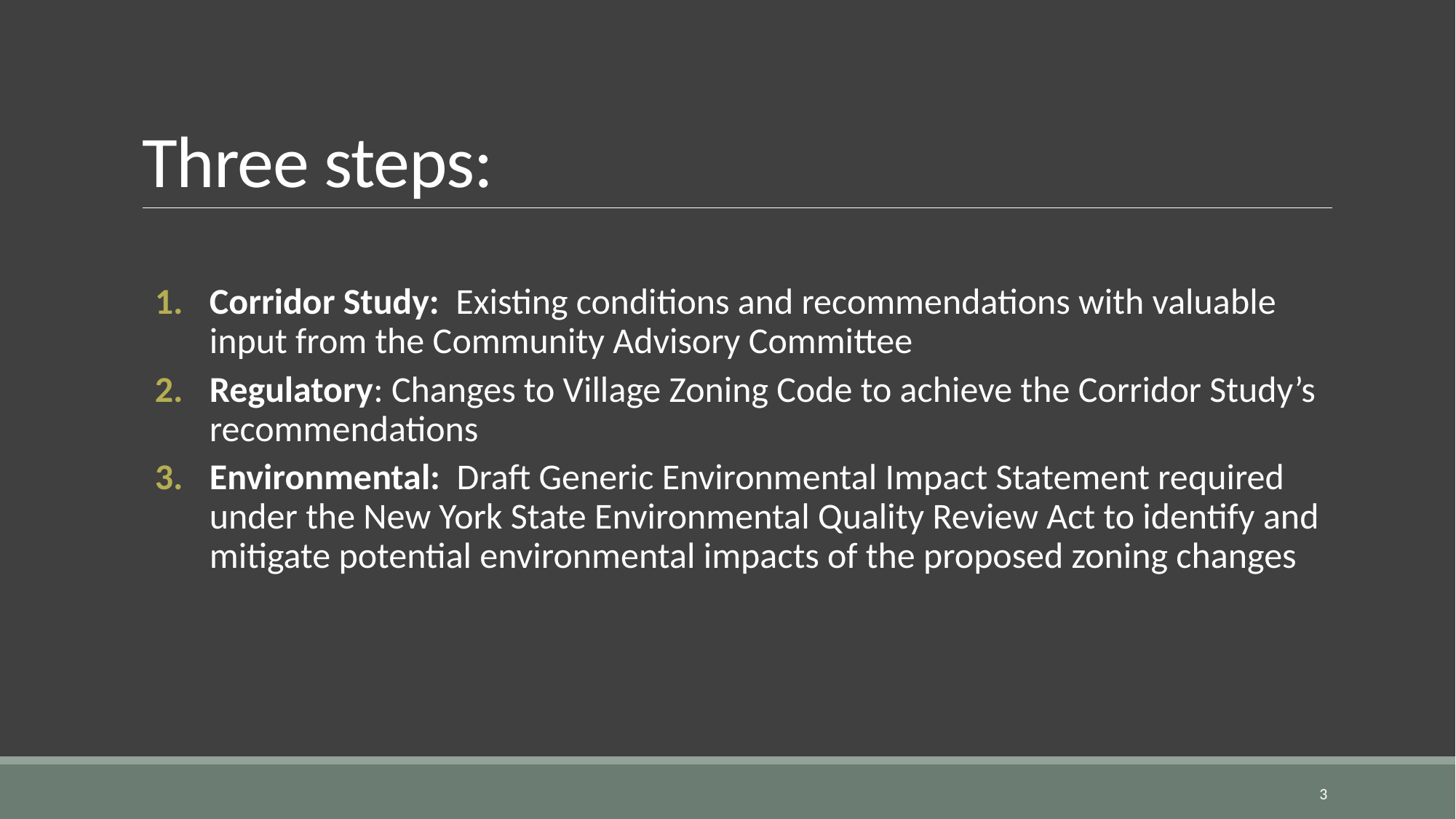

# Three steps:

Corridor Study:  Existing conditions and recommendations with valuable input from the Community Advisory Committee
Regulatory: Changes to Village Zoning Code to achieve the Corridor Study’s recommendations
Environmental:  Draft Generic Environmental Impact Statement required under the New York State Environmental Quality Review Act to identify and mitigate potential environmental impacts of the proposed zoning changes
3